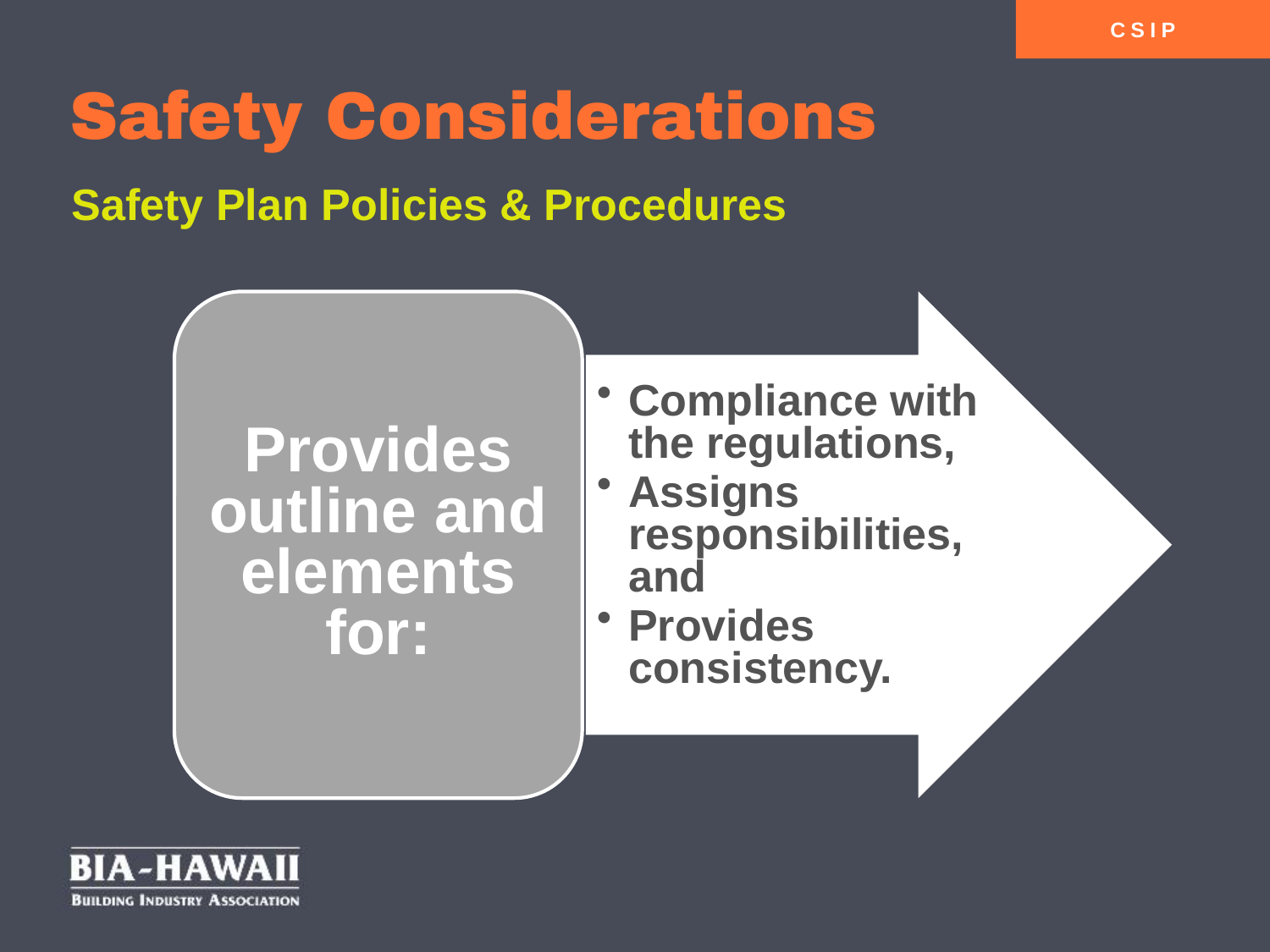

Safety Considerations
Safety Plan Policies & Procedures

Provides outline and elements for:

Compliance with the regulations,
Assigns responsibilities, and
Provides consistency.